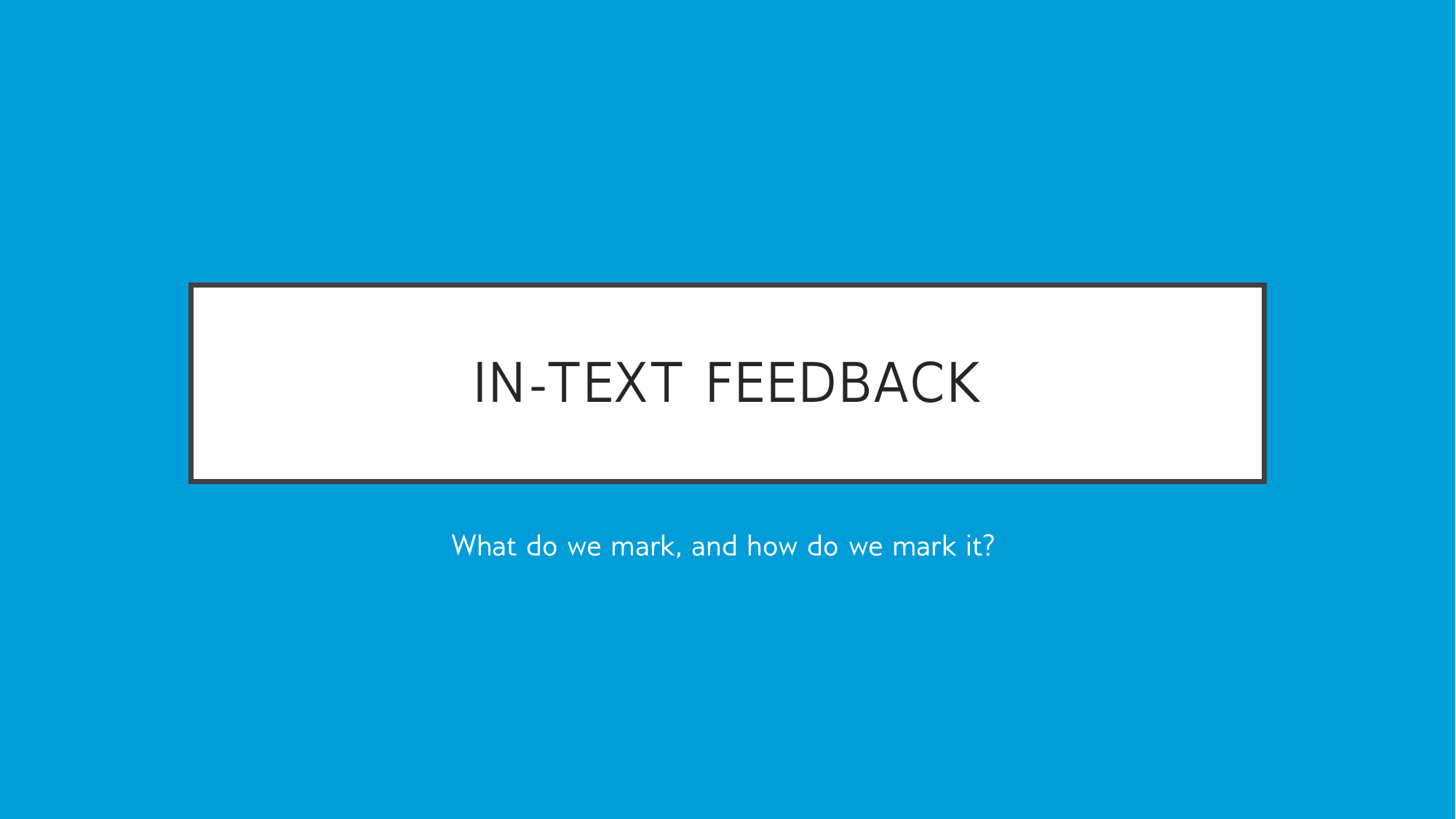

# In-text feedback
What do we mark, and how do we mark it?